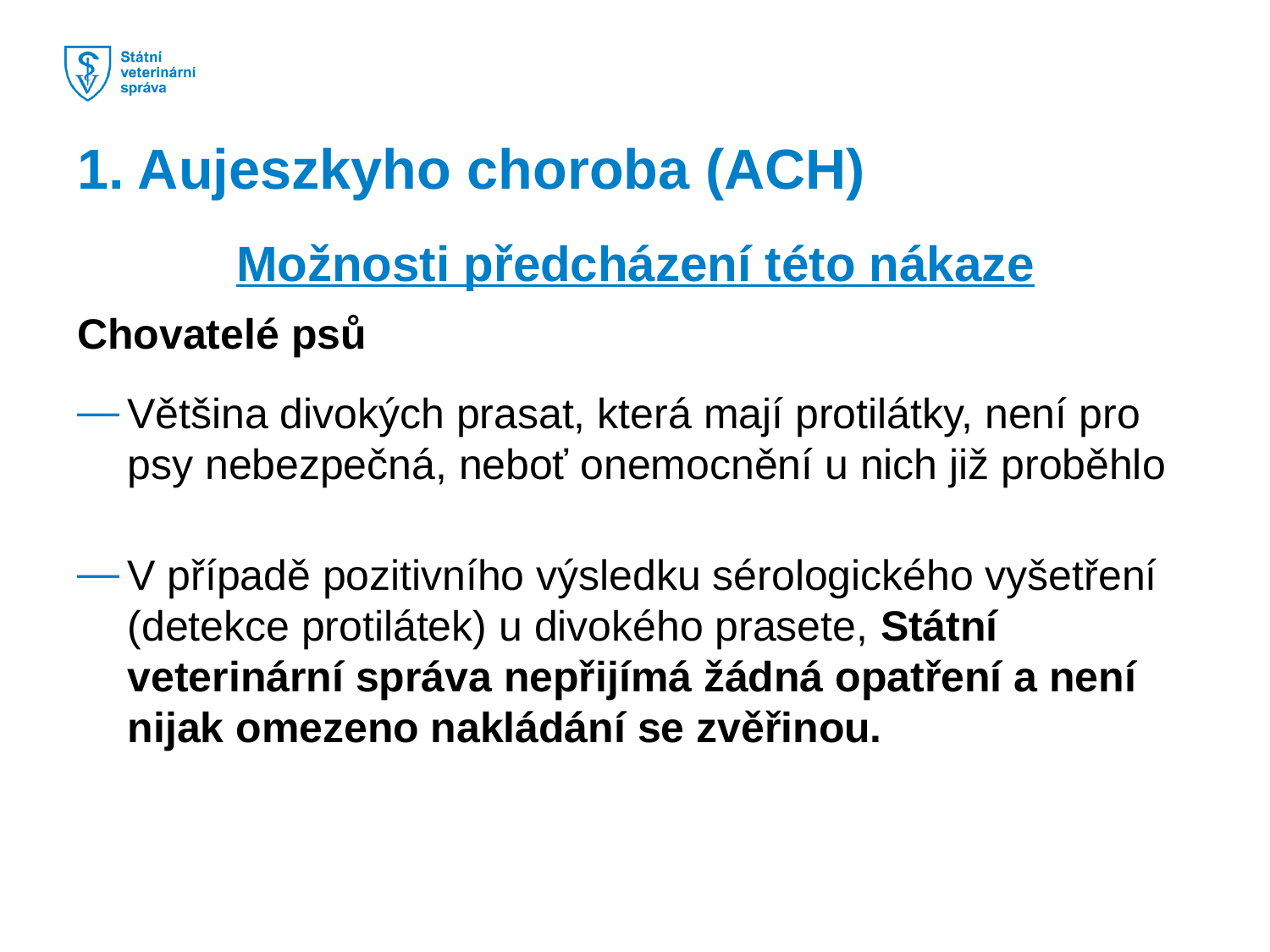

1. Aujeszkyho choroba (ACH)
Možnosti předcházení této nákaze
Chovatelé psů
Většina divokých prasat, která mají protilátky, není pro psy nebezpečná, neboť onemocnění u nich již proběhlo
V případě pozitivního výsledku sérologického vyšetření (detekce protilátek) u divokého prasete, Státní veterinární správa nepřijímá žádná opatření a není nijak omezeno nakládání se zvěřinou.